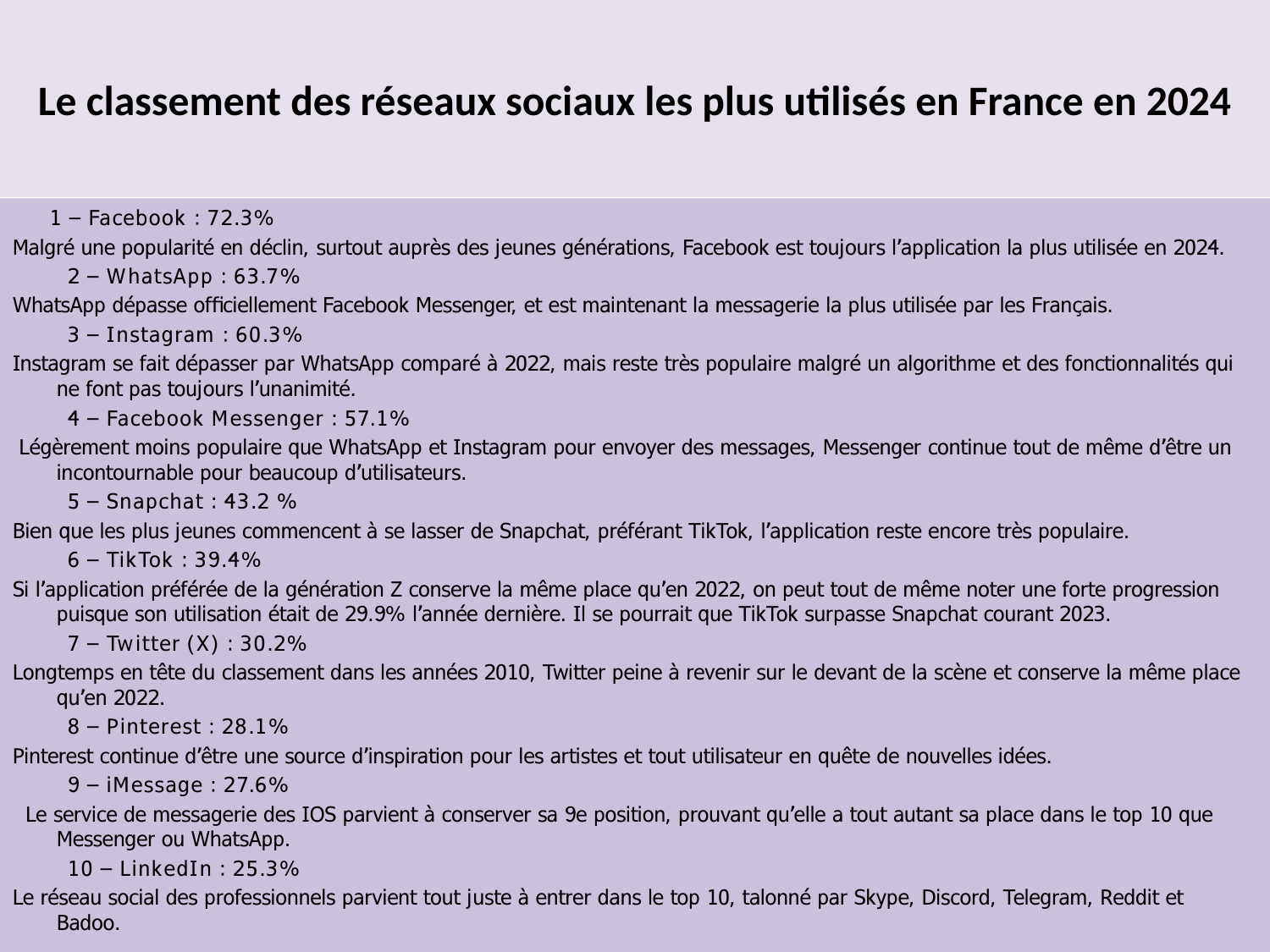

# Le classement des réseaux sociaux les plus utilisés en France en 2024
        1 – Facebook : 72.3%
Malgré une popularité en déclin, surtout auprès des jeunes générations, Facebook est toujours l’application la plus utilisée en 2024.
         2 – WhatsApp : 63.7%
WhatsApp dépasse officiellement Facebook Messenger, et est maintenant la messagerie la plus utilisée par les Français.
         3 – Instagram : 60.3%
Instagram se fait dépasser par WhatsApp comparé à 2022, mais reste très populaire malgré un algorithme et des fonctionnalités qui ne font pas toujours l’unanimité.
         4 – Facebook Messenger : 57.1%
 Légèrement moins populaire que WhatsApp et Instagram pour envoyer des messages, Messenger continue tout de même d’être un incontournable pour beaucoup d’utilisateurs.
         5 – Snapchat : 43.2 %
Bien que les plus jeunes commencent à se lasser de Snapchat, préférant TikTok, l’application reste encore très populaire.
         6 – TikTok : 39.4%
Si l’application préférée de la génération Z conserve la même place qu’en 2022, on peut tout de même noter une forte progression puisque son utilisation était de 29.9% l’année dernière. Il se pourrait que TikTok surpasse Snapchat courant 2023.
         7 – Twitter (X) : 30.2%
Longtemps en tête du classement dans les années 2010, Twitter peine à revenir sur le devant de la scène et conserve la même place qu’en 2022.
         8 – Pinterest : 28.1%
Pinterest continue d’être une source d’inspiration pour les artistes et tout utilisateur en quête de nouvelles idées.
         9 – iMessage : 27.6%
  Le service de messagerie des IOS parvient à conserver sa 9e position, prouvant qu’elle a tout autant sa place dans le top 10 que Messenger ou WhatsApp.
         10 – LinkedIn : 25.3%
Le réseau social des professionnels parvient tout juste à entrer dans le top 10, talonné par Skype, Discord, Telegram, Reddit et Badoo.